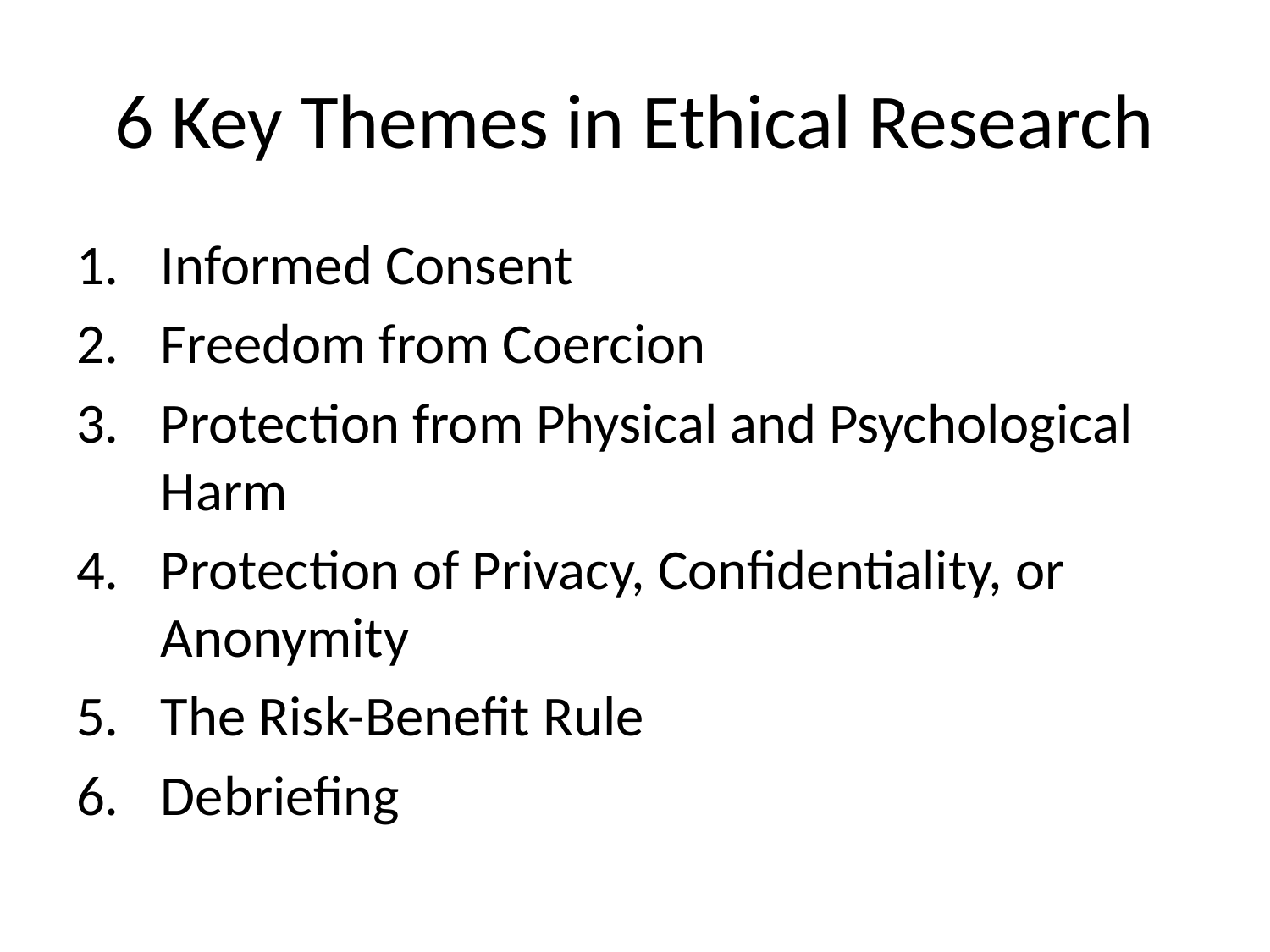

# 6 Key Themes in Ethical Research
Informed Consent
Freedom from Coercion
Protection from Physical and Psychological Harm
Protection of Privacy, Confidentiality, or Anonymity
The Risk-Benefit Rule
Debriefing